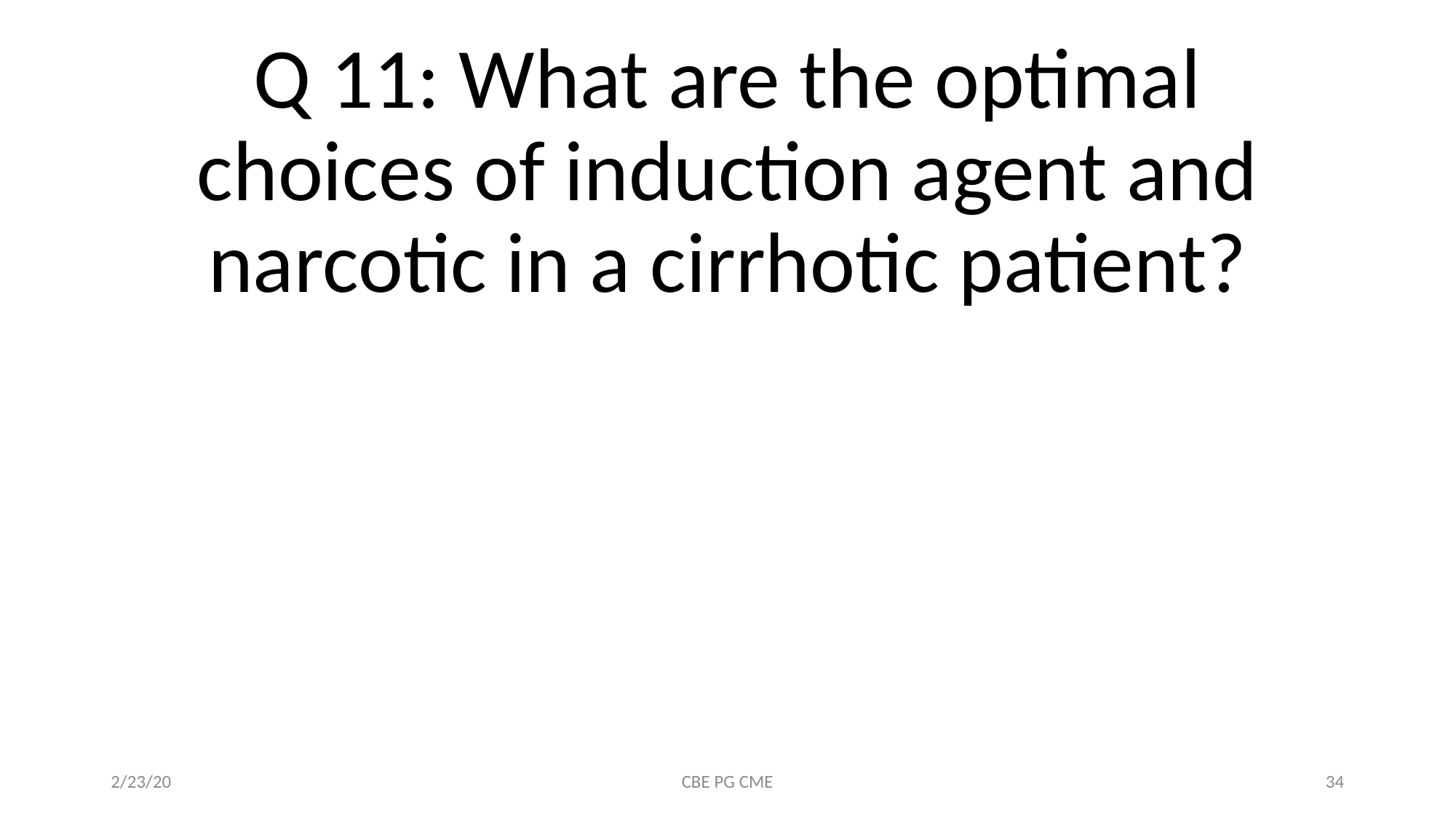

# Q 11: What are the optimal choices of induction agent and narcotic in a cirrhotic patient?

2/23/20
CBE PG CME
34